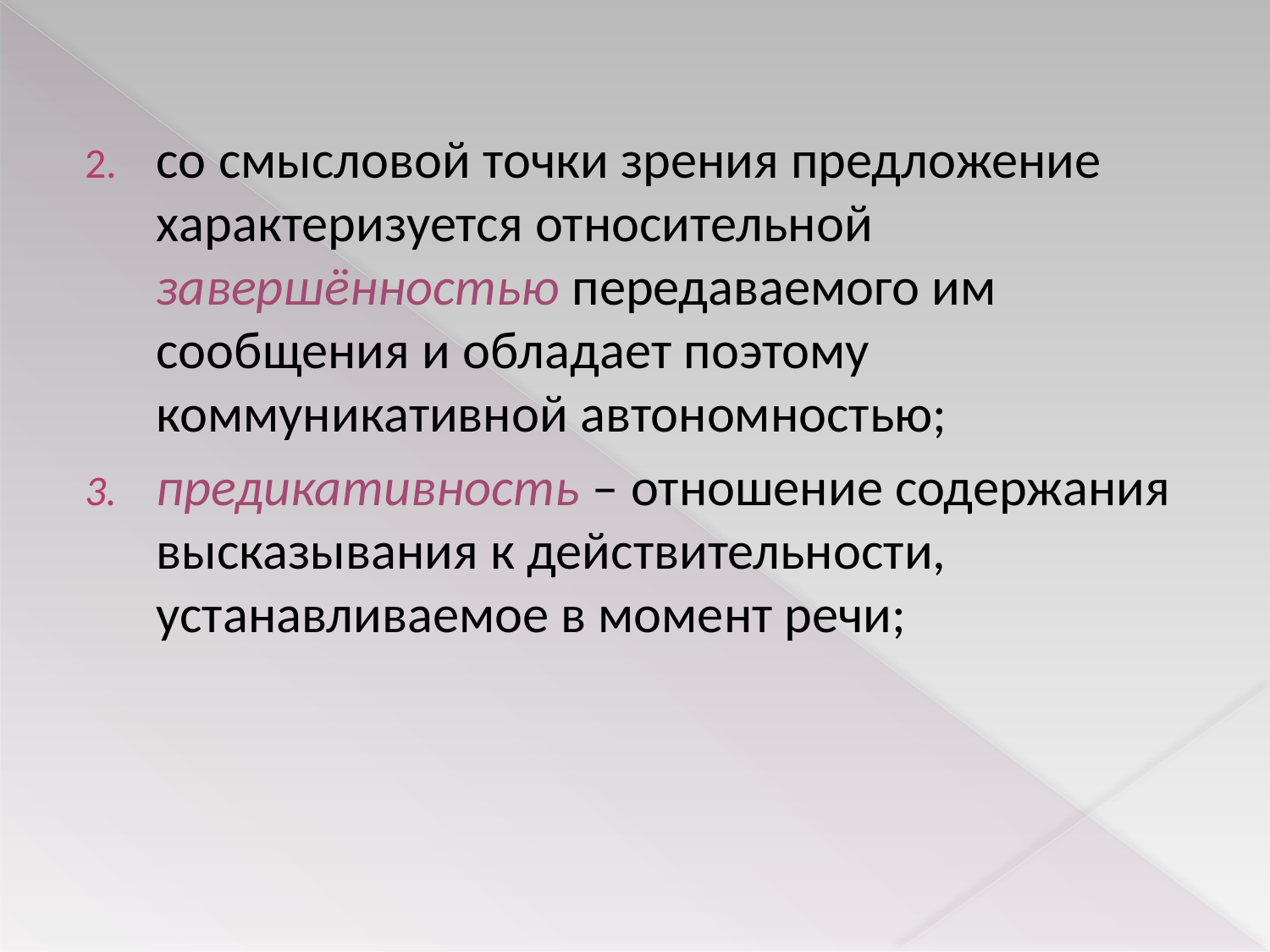

со смысловой точки зрения предложение характеризуется относительной завершённостью передаваемого им сообщения и обладает поэтому коммуникативной автономностью;
предикативность – отношение содержания высказывания к действительности, устанавливаемое в момент речи;